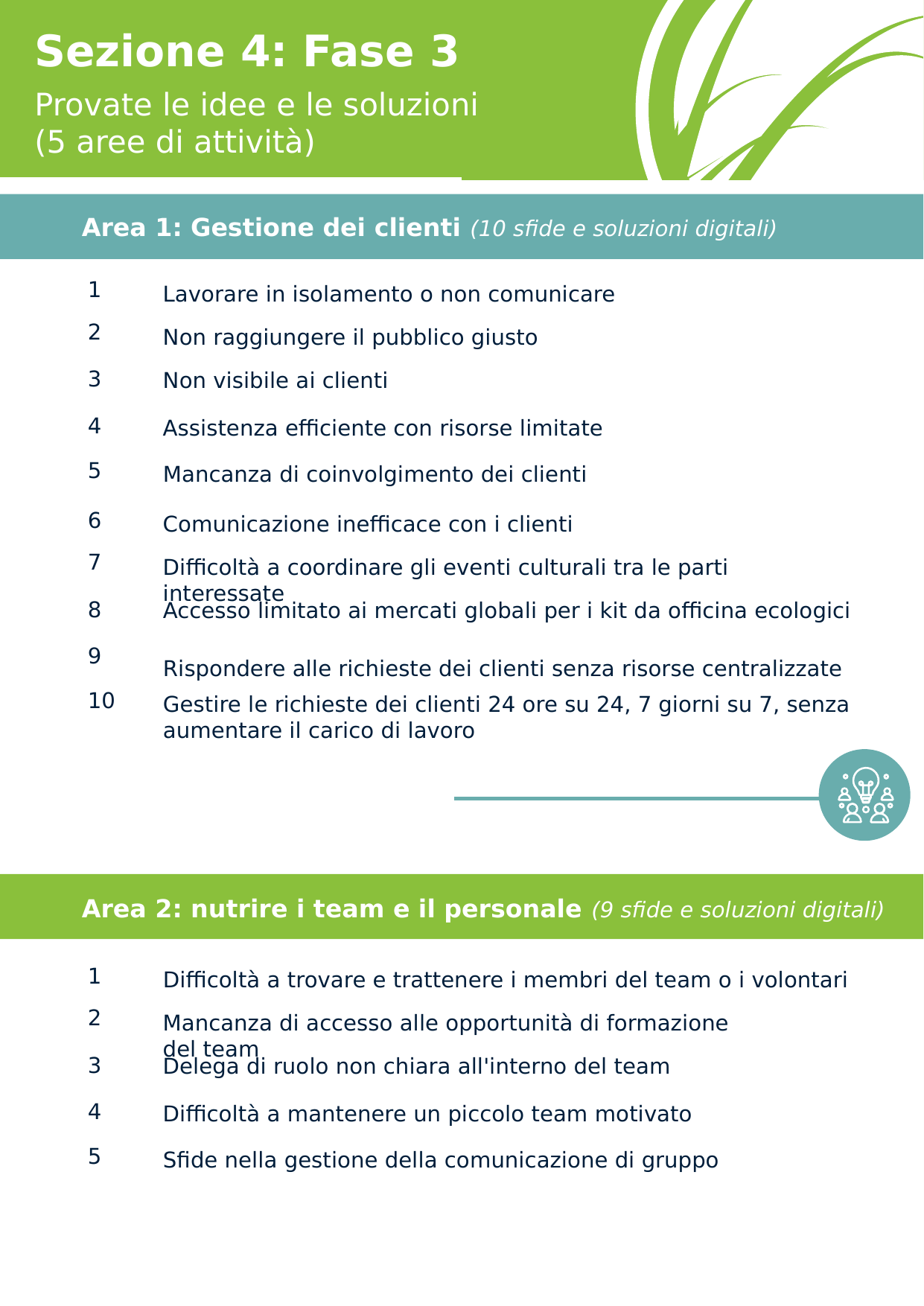

Sezione 4: Fase 3
Provate le idee e le soluzioni
(5 aree di attività)
Area 1: Gestione dei clienti (10 sfide e soluzioni digitali)

1
Lavorare in isolamento o non comunicare
2
Non raggiungere il pubblico giusto

3
Non visibile ai clienti

4
Assistenza efficiente con risorse limitate
5
Mancanza di coinvolgimento dei clienti
6
Comunicazione inefficace con i clienti
7
Difficoltà a coordinare gli eventi culturali tra le parti interessate

8
Accesso limitato ai mercati globali per i kit da officina ecologici

9
Rispondere alle richieste dei clienti senza risorse centralizzate
10
Gestire le richieste dei clienti 24 ore su 24, 7 giorni su 7, senza aumentare il carico di lavoro

Area 2: nutrire i team e il personale (9 sfide e soluzioni digitali)

1
Difficoltà a trovare e trattenere i membri del team o i volontari

2
Mancanza di accesso alle opportunità di formazione del team

3
Delega di ruolo non chiara all'interno del team

4
Difficoltà a mantenere un piccolo team motivato
5
Sfide nella gestione della comunicazione di gruppo